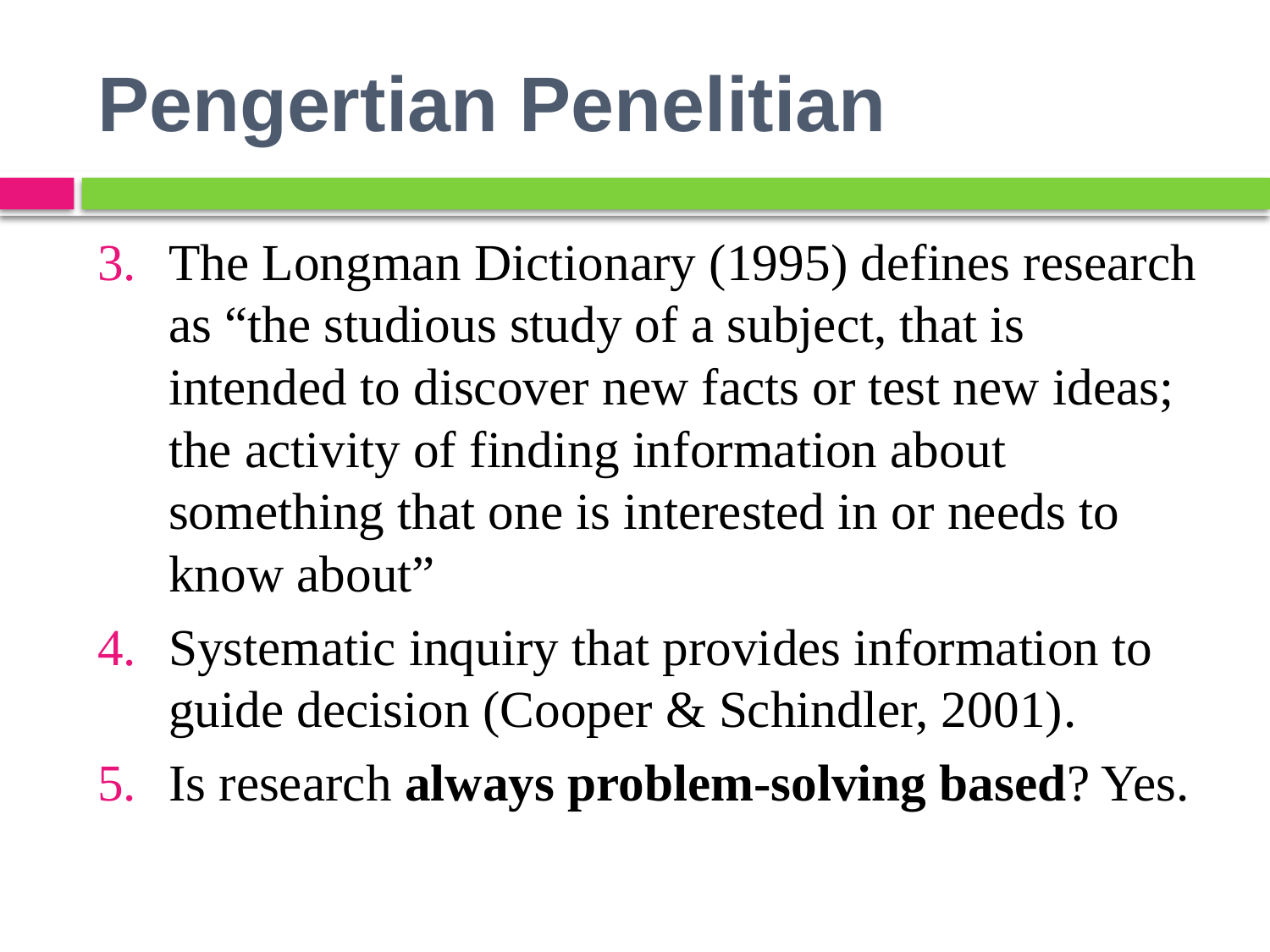

# Pengertian Penelitian
The Longman Dictionary (1995) defines research as “the studious study of a subject, that is intended to discover new facts or test new ideas; the activity of finding information about something that one is interested in or needs to know about”
Systematic inquiry that provides information to guide decision (Cooper & Schindler, 2001).
Is research always problem-solving based? Yes.